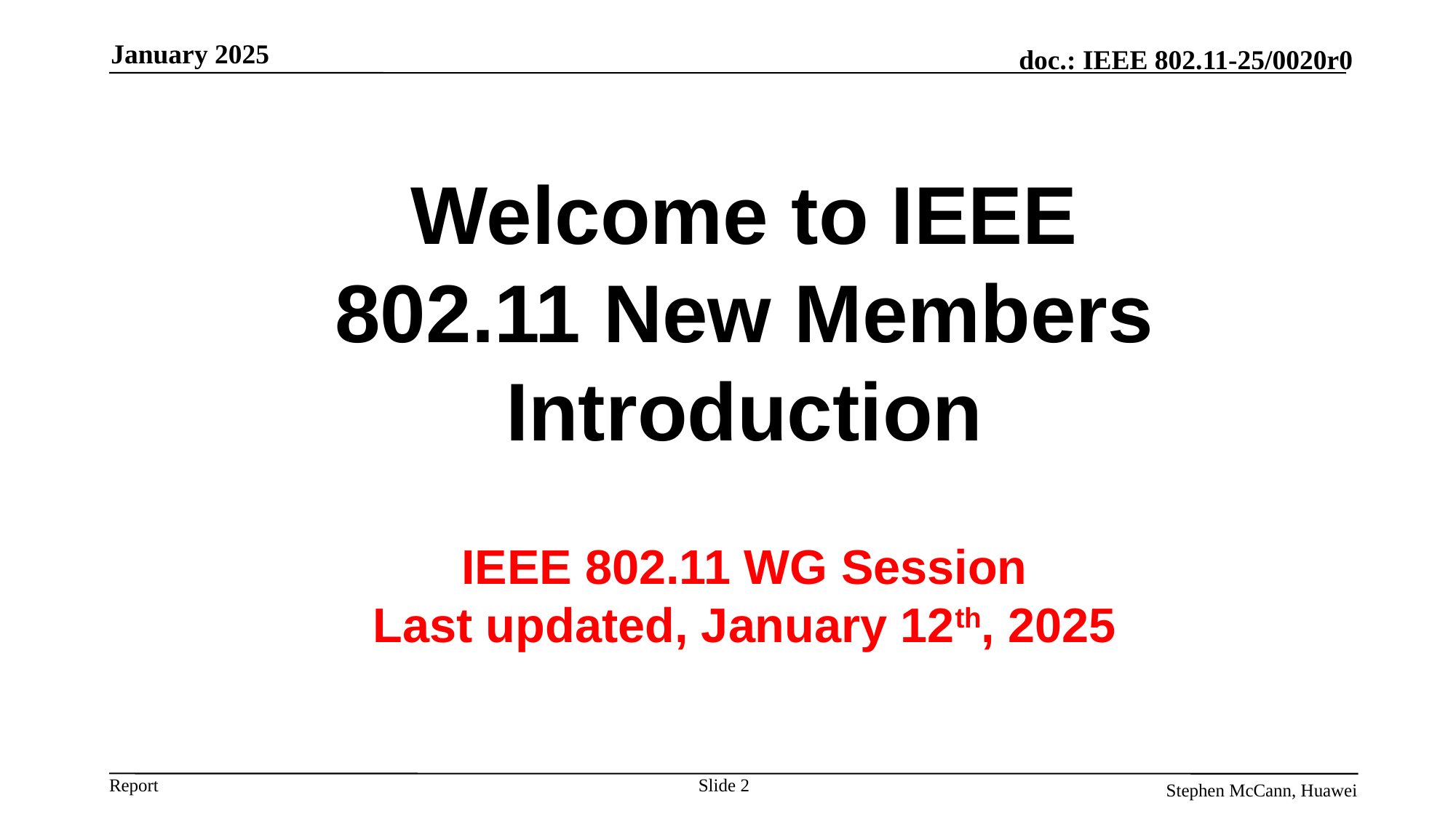

January 2025
Welcome to IEEE 802.11 New Members Introduction
IEEE 802.11 WG Session
Last updated, January 12th, 2025

Slide 2
Stephen McCann, Huawei